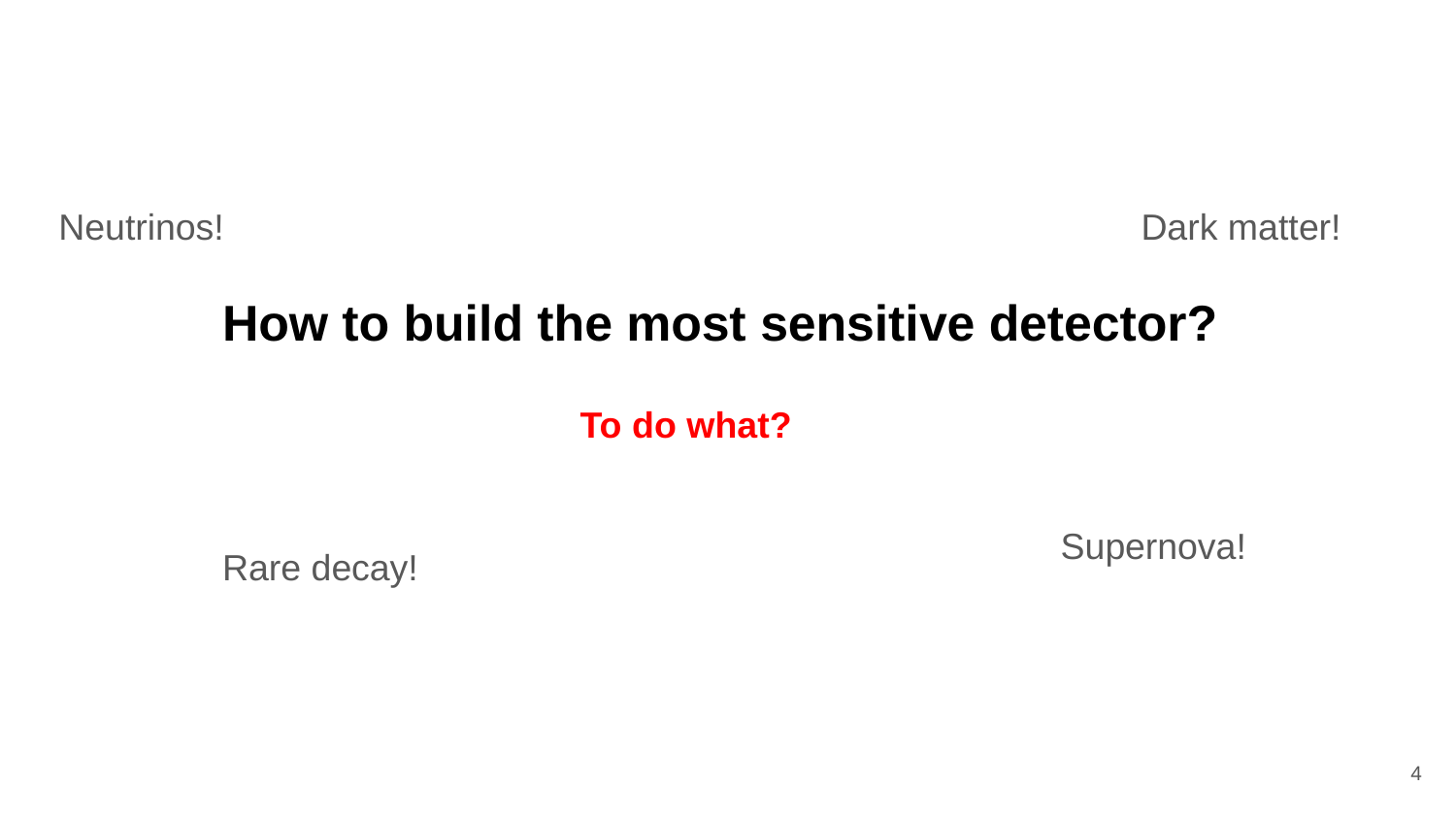

Neutrinos!
Dark matter!
# How to build the most sensitive detector?
To do what?
Supernova!
Rare decay!
4